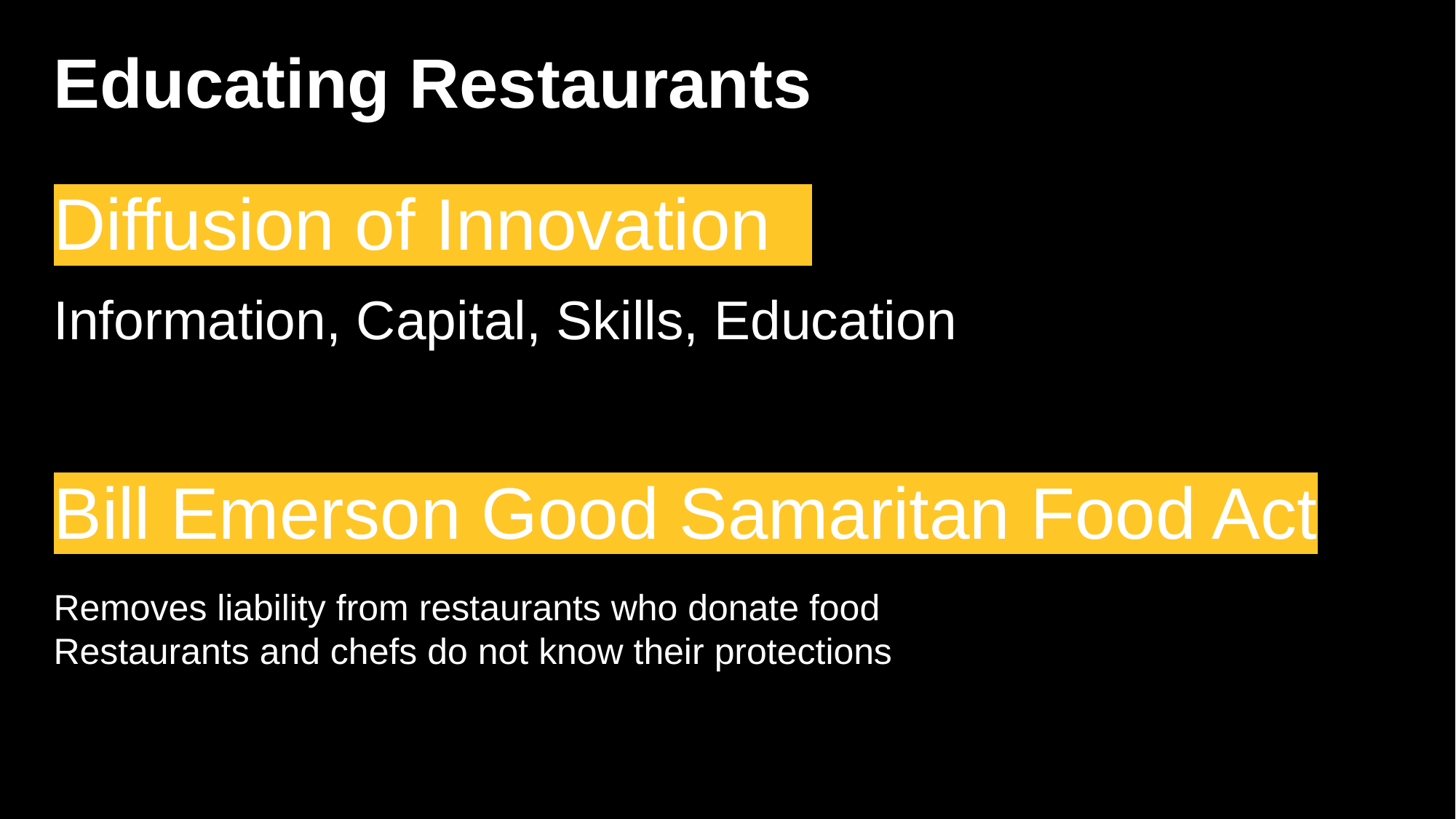

Educating Restaurants

Diffusion of Innovation
Information, Capital, Skills, Education
Bill Emerson Good Samaritan Food Act
Removes liability from restaurants who donate food
Restaurants and chefs do not know their protections